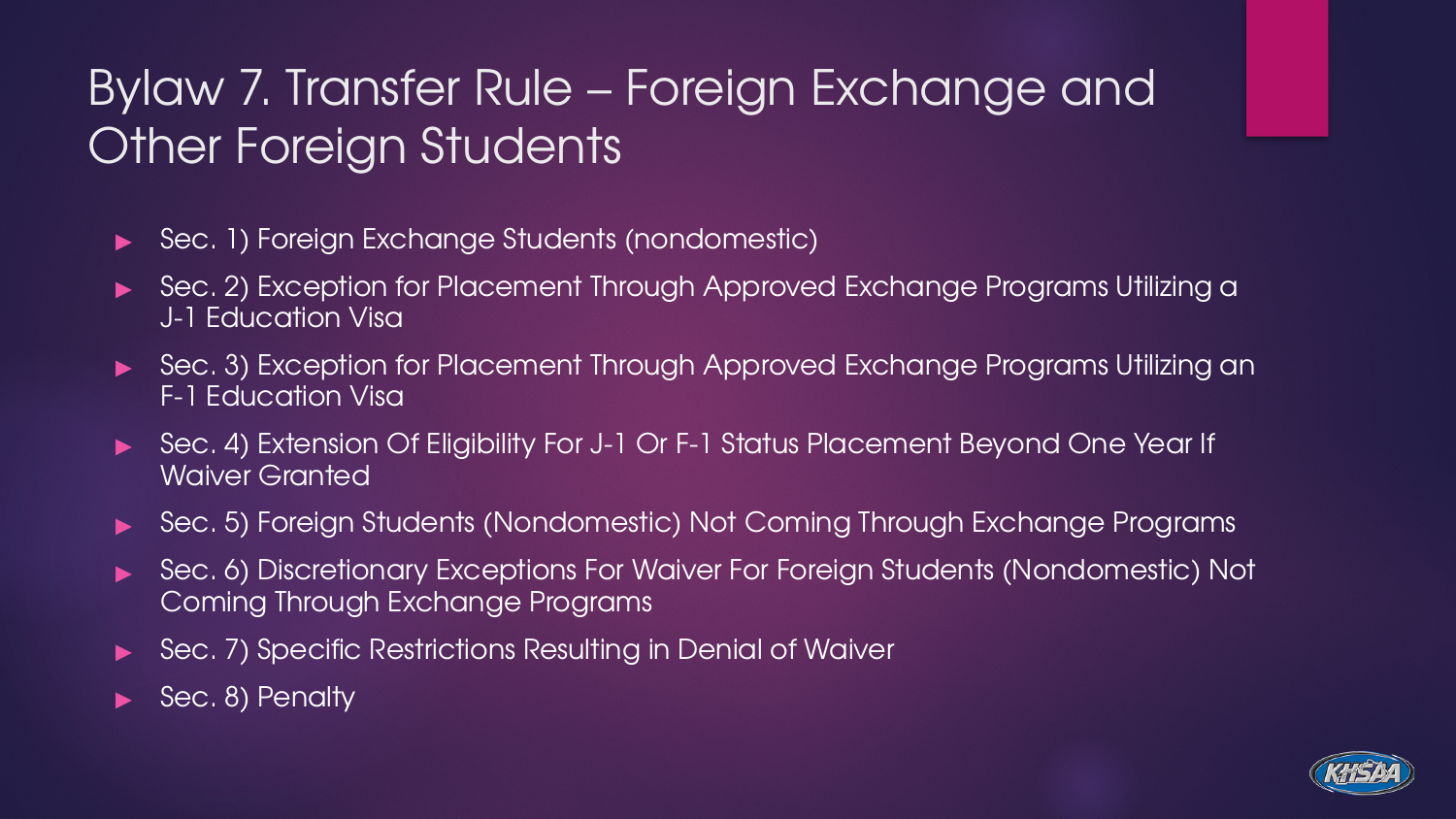

# Bylaw 7. Transfer Rule – Foreign Exchange and Other Foreign Students
Sec. 1) Foreign Exchange Students (nondomestic)
Sec. 2) Exception for Placement Through Approved Exchange Programs Utilizing a J-1 Education Visa
Sec. 3) Exception for Placement Through Approved Exchange Programs Utilizing an F-1 Education Visa
Sec. 4) Extension Of Eligibility For J-1 Or F-1 Status Placement Beyond One Year If Waiver Granted
Sec. 5) Foreign Students (Nondomestic) Not Coming Through Exchange Programs
Sec. 6) Discretionary Exceptions For Waiver For Foreign Students (Nondomestic) Not Coming Through Exchange Programs
Sec. 7) Specific Restrictions Resulting in Denial of Waiver
Sec. 8) Penalty